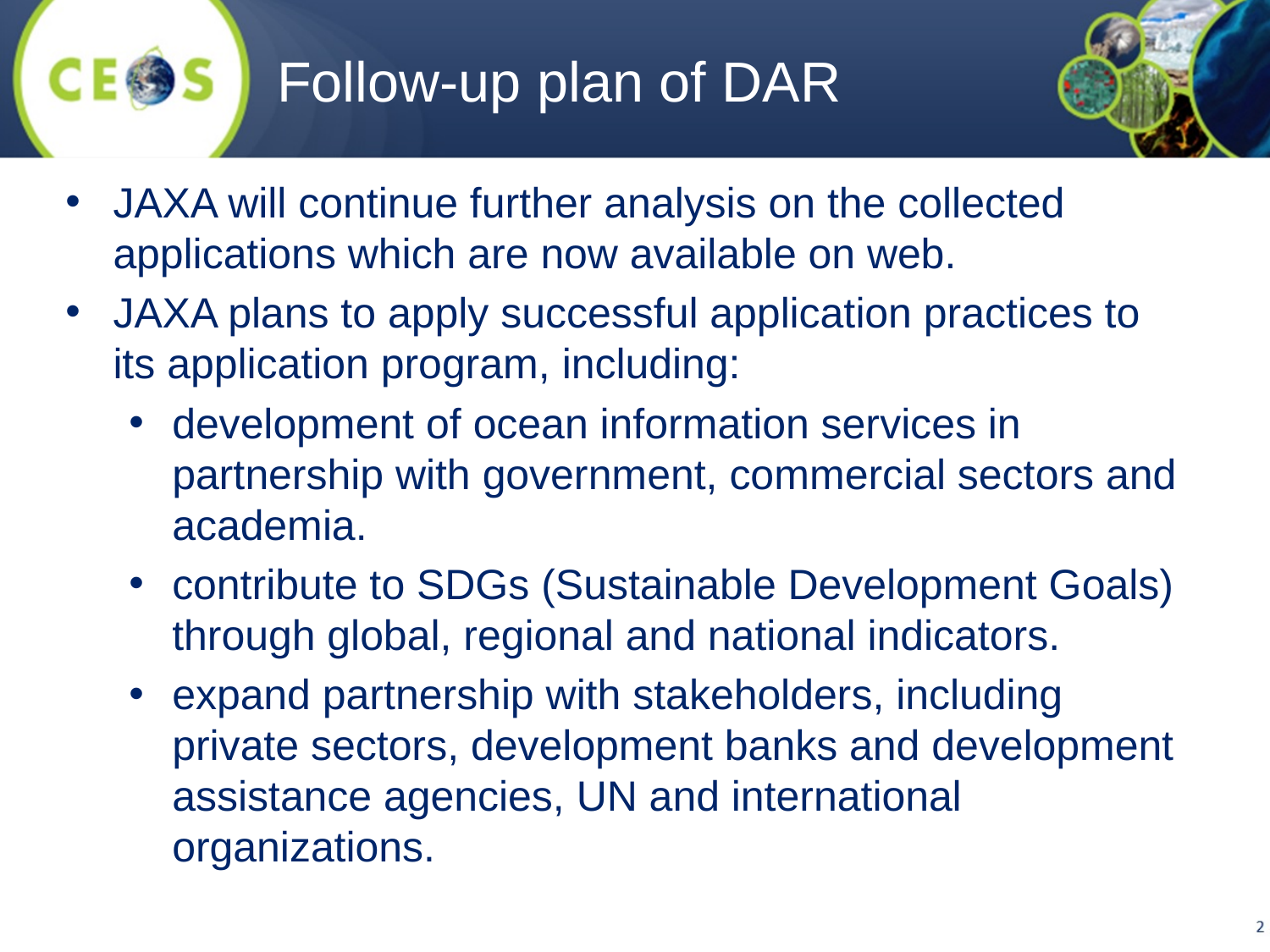

# Follow-up plan of DAR
JAXA will continue further analysis on the collected applications which are now available on web.
JAXA plans to apply successful application practices to its application program, including:
development of ocean information services in partnership with government, commercial sectors and academia.
contribute to SDGs (Sustainable Development Goals) through global, regional and national indicators.
expand partnership with stakeholders, including private sectors, development banks and development assistance agencies, UN and international organizations.